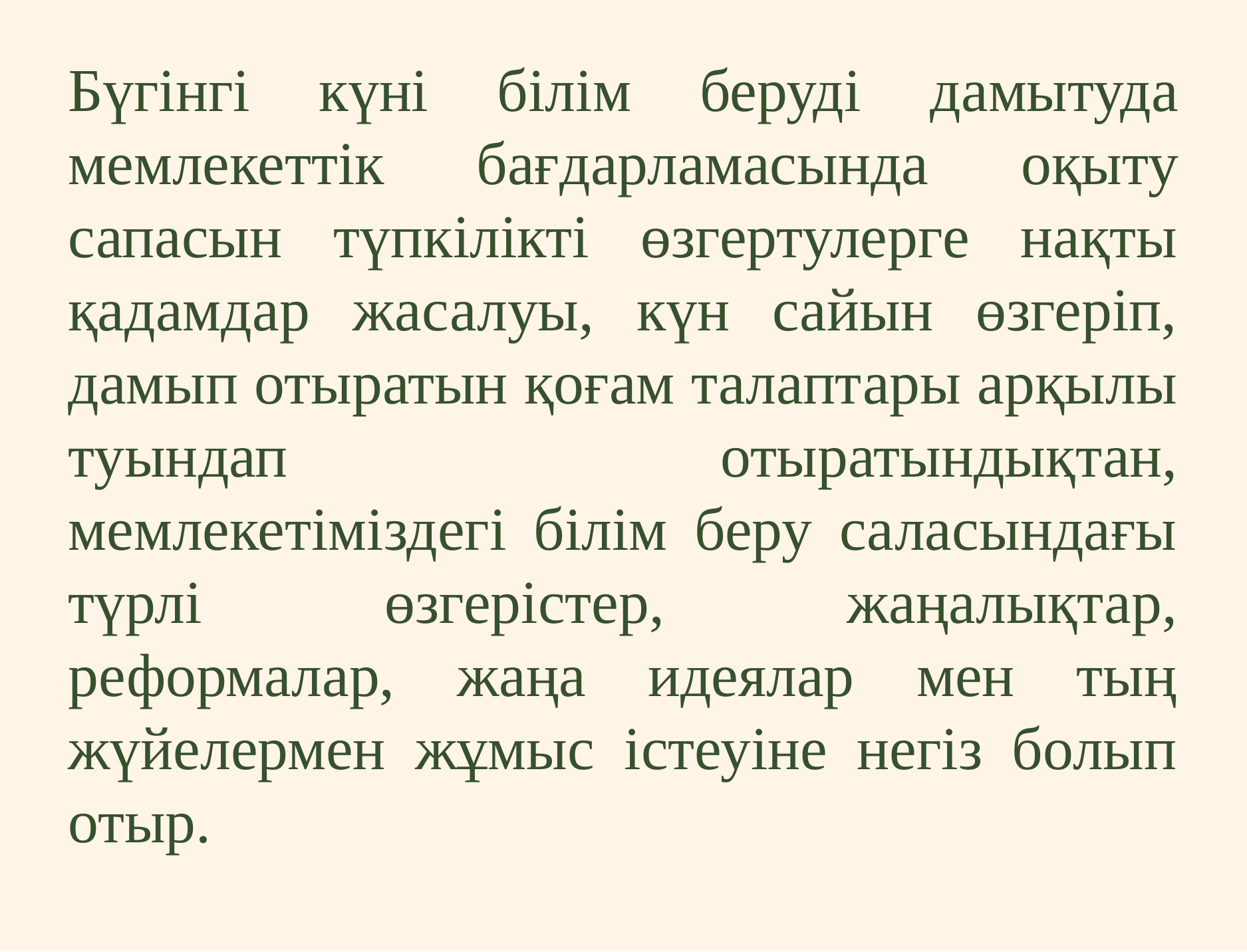

# Бүгінгі күні білім беруді дамытуда мемлекеттік бағдарламасында оқыту сапасын түпкілікті өзгертулерге нақты қадамдар жасалуы, күн сайын өзгеріп, дамып отыратын қоғам талаптары арқылы туындап отыратындықтан, мемлекетіміздегі білім беру саласындағы түрлі өзгерістер, жаңалықтар, реформалар, жаңа идеялар мен тың жүйелермен жұмыс істеуіне негіз болып отыр.